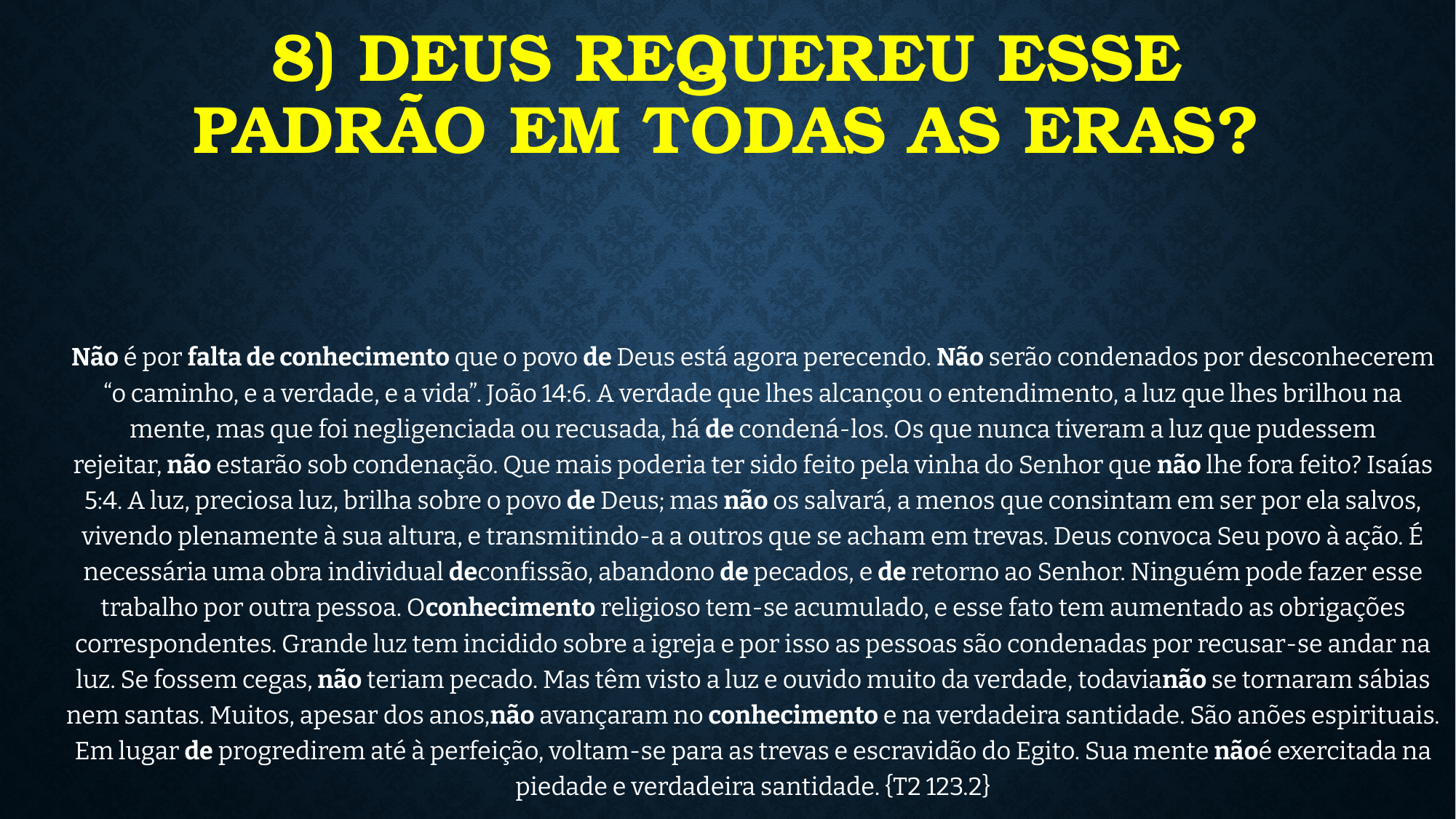

# 8) DEUS REQUEREU ESSE PADRÃO EM TODAS AS ERAS?

Não é por falta de conhecimento que o povo de Deus está agora perecendo. Não serão condenados por desconhecerem “o caminho, e a verdade, e a vida”. João 14:6. A verdade que lhes alcançou o entendimento, a luz que lhes brilhou na mente, mas que foi negligenciada ou recusada, há de condená-los. Os que nunca tiveram a luz que pudessem rejeitar, não estarão sob condenação. Que mais poderia ter sido feito pela vinha do Senhor que não lhe fora feito? Isaías 5:4. A luz, preciosa luz, brilha sobre o povo de Deus; mas não os salvará, a menos que consintam em ser por ela salvos, vivendo plenamente à sua altura, e transmitindo-a a outros que se acham em trevas. Deus convoca Seu povo à ação. É necessária uma obra individual deconfissão, abandono de pecados, e de retorno ao Senhor. Ninguém pode fazer esse trabalho por outra pessoa. Oconhecimento religioso tem-se acumulado, e esse fato tem aumentado as obrigações correspondentes. Grande luz tem incidido sobre a igreja e por isso as pessoas são condenadas por recusar-se andar na luz. Se fossem cegas, não teriam pecado. Mas têm visto a luz e ouvido muito da verdade, todavianão se tornaram sábias nem santas. Muitos, apesar dos anos,não avançaram no conhecimento e na verdadeira santidade. São anões espirituais. Em lugar de progredirem até à perfeição, voltam-se para as trevas e escravidão do Egito. Sua mente nãoé exercitada na piedade e verdadeira santidade. {T2 123.2}